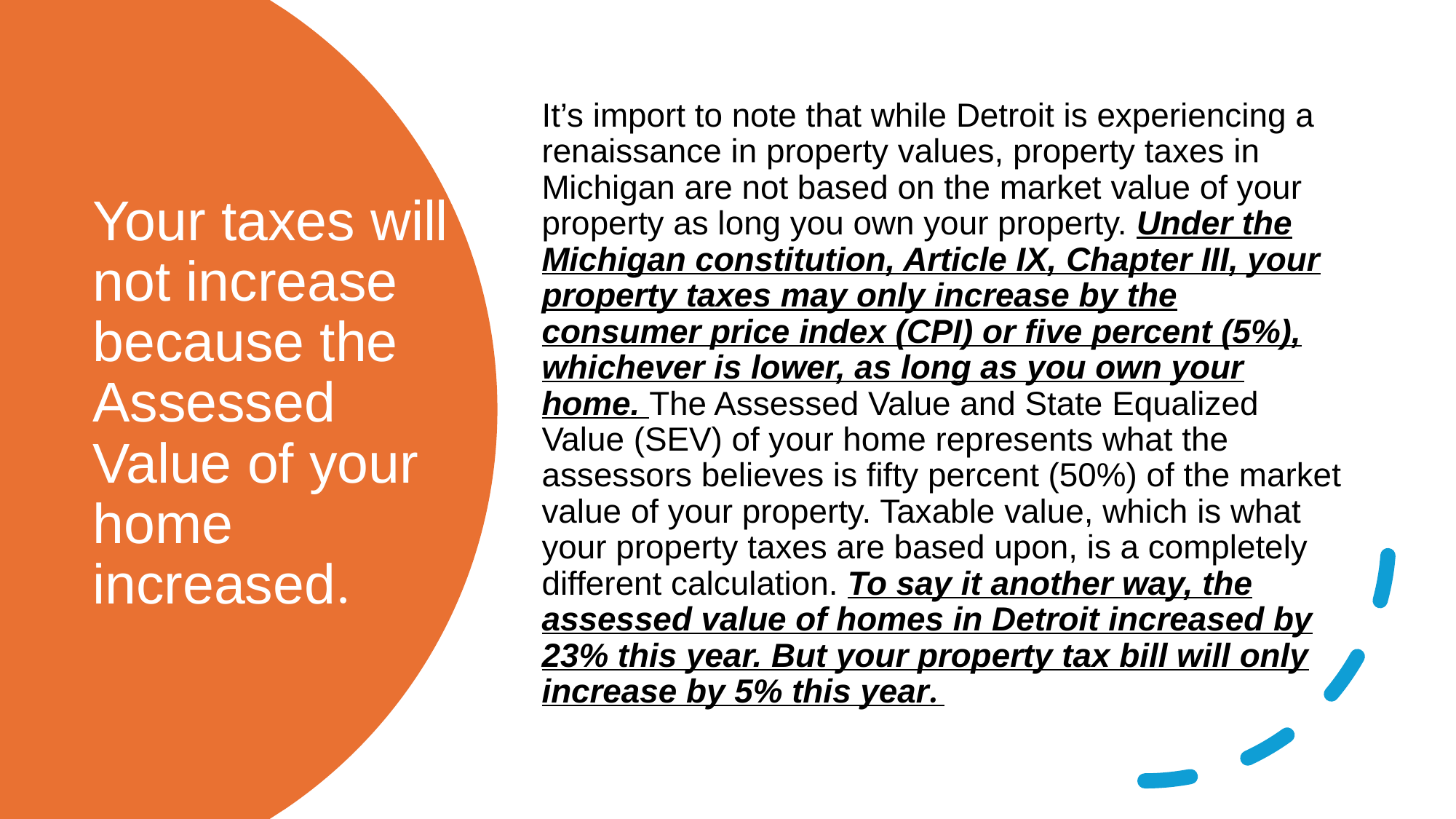

It’s import to note that while Detroit is experiencing a renaissance in property values, property taxes in Michigan are not based on the market value of your property as long you own your property. Under the Michigan constitution, Article IX, Chapter III, your property taxes may only increase by the consumer price index (CPI) or five percent (5%), whichever is lower, as long as you own your home. The Assessed Value and State Equalized Value (SEV) of your home represents what the assessors believes is fifty percent (50%) of the market value of your property. Taxable value, which is what your property taxes are based upon, is a completely different calculation. To say it another way, the assessed value of homes in Detroit increased by 23% this year. But your property tax bill will only increase by 5% this year.
# Your taxes will not increase because the Assessed Value of your home increased.